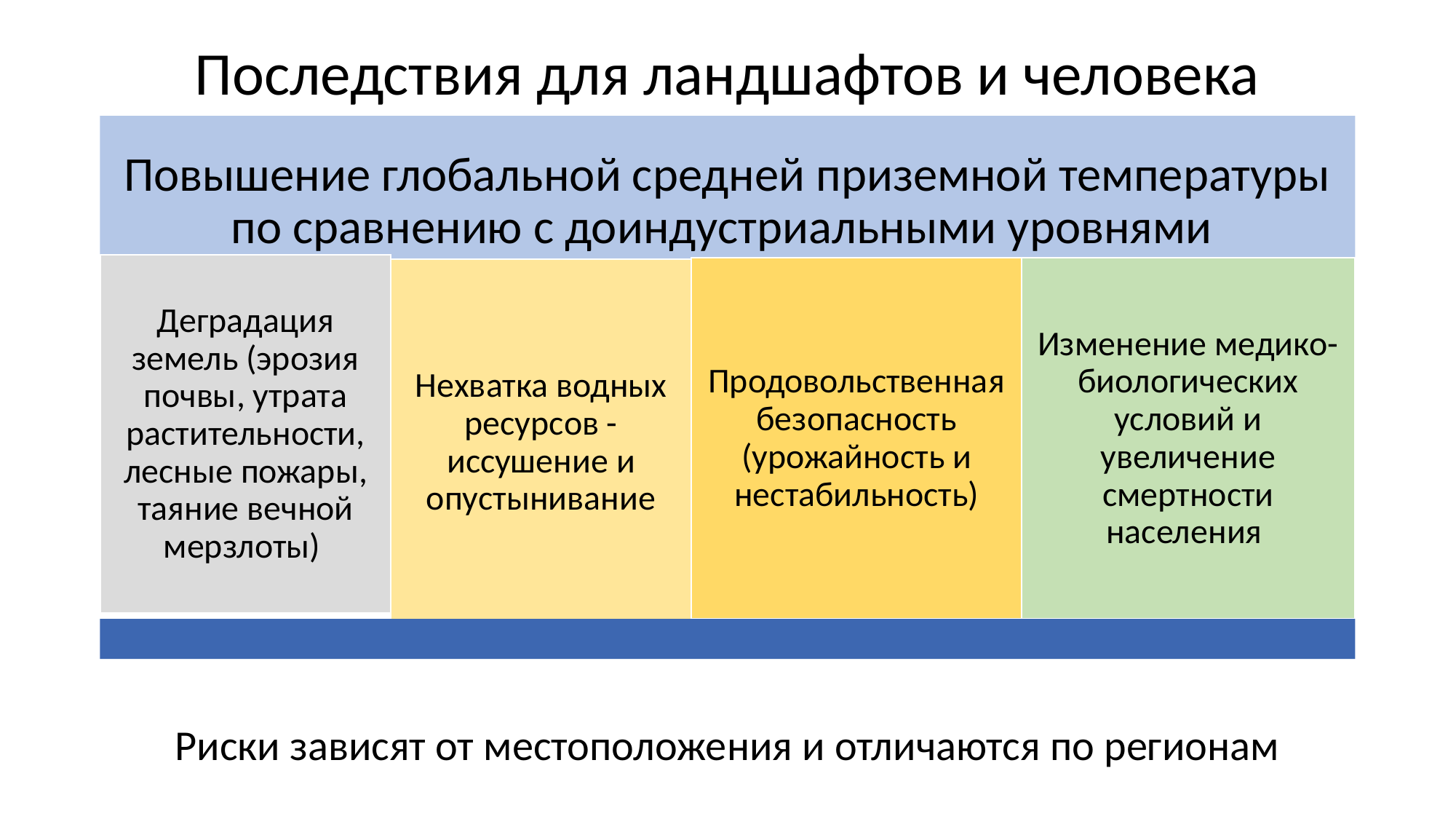

# Последствия для ландшафтов и человека
Повышение глобальной средней приземной температуры по сравнению с доиндустриальными уровнями
Деградация земель (эрозия почвы, утрата растительности, лесные пожары, таяние вечной мерзлоты)
Нехватка водных ресурсов - иссушение и опустынивание
Продовольственная безопасность (урожайность и нестабильность)
Изменение медико-биологических условий и увеличение смертности населения
Риски зависят от местоположения и отличаются по регионам